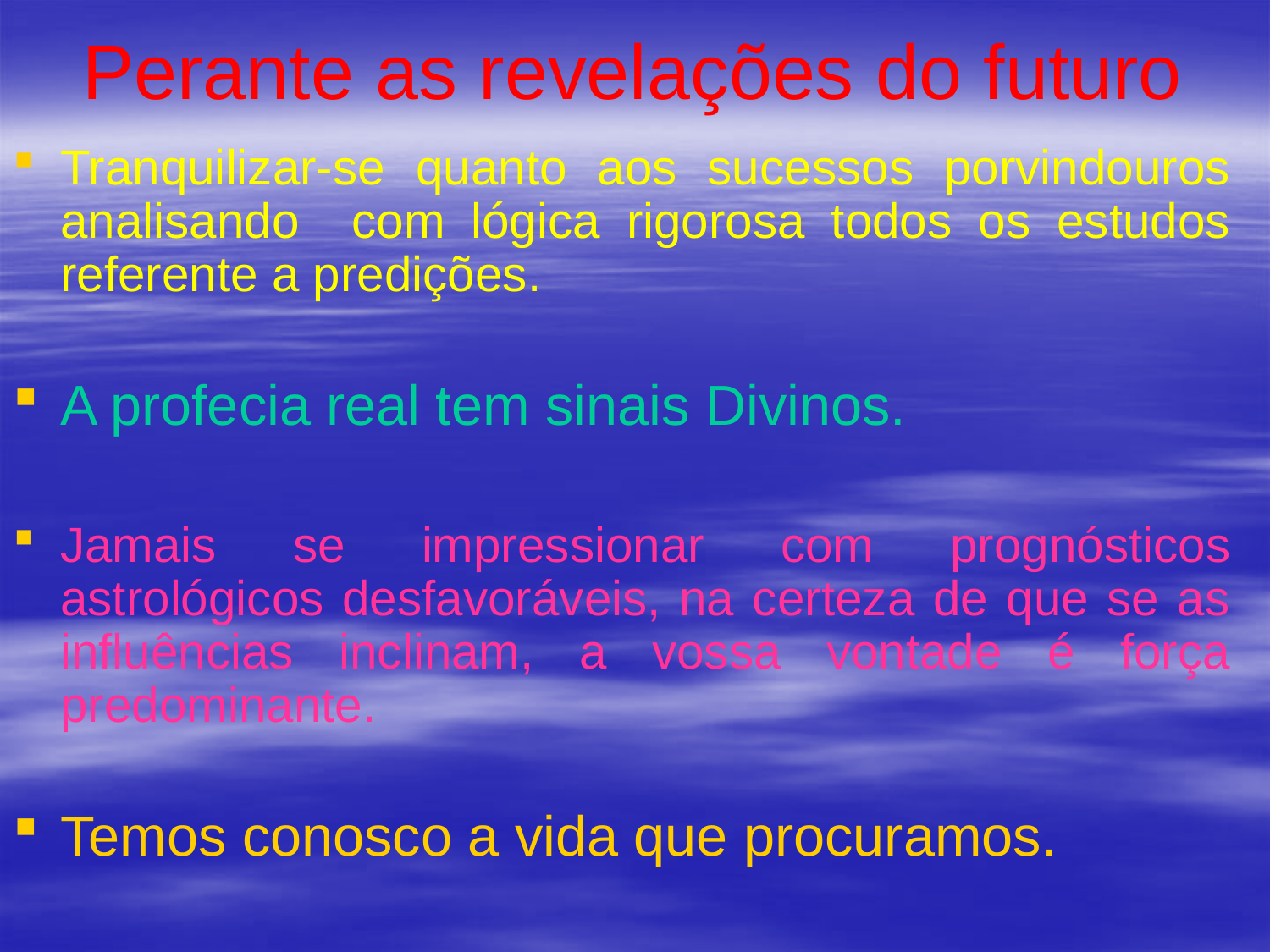

# Perante as revelações do futuro
Tranquilizar-se quanto aos sucessos porvindouros analisando  com lógica rigorosa todos os estudos referente a predições.

A profecia real tem sinais Divinos.

Jamais se impressionar com prognósticos astrológicos desfavoráveis, na certeza de que se as influências inclinam, a vossa vontade é força predominante.

Temos conosco a vida que procuramos.